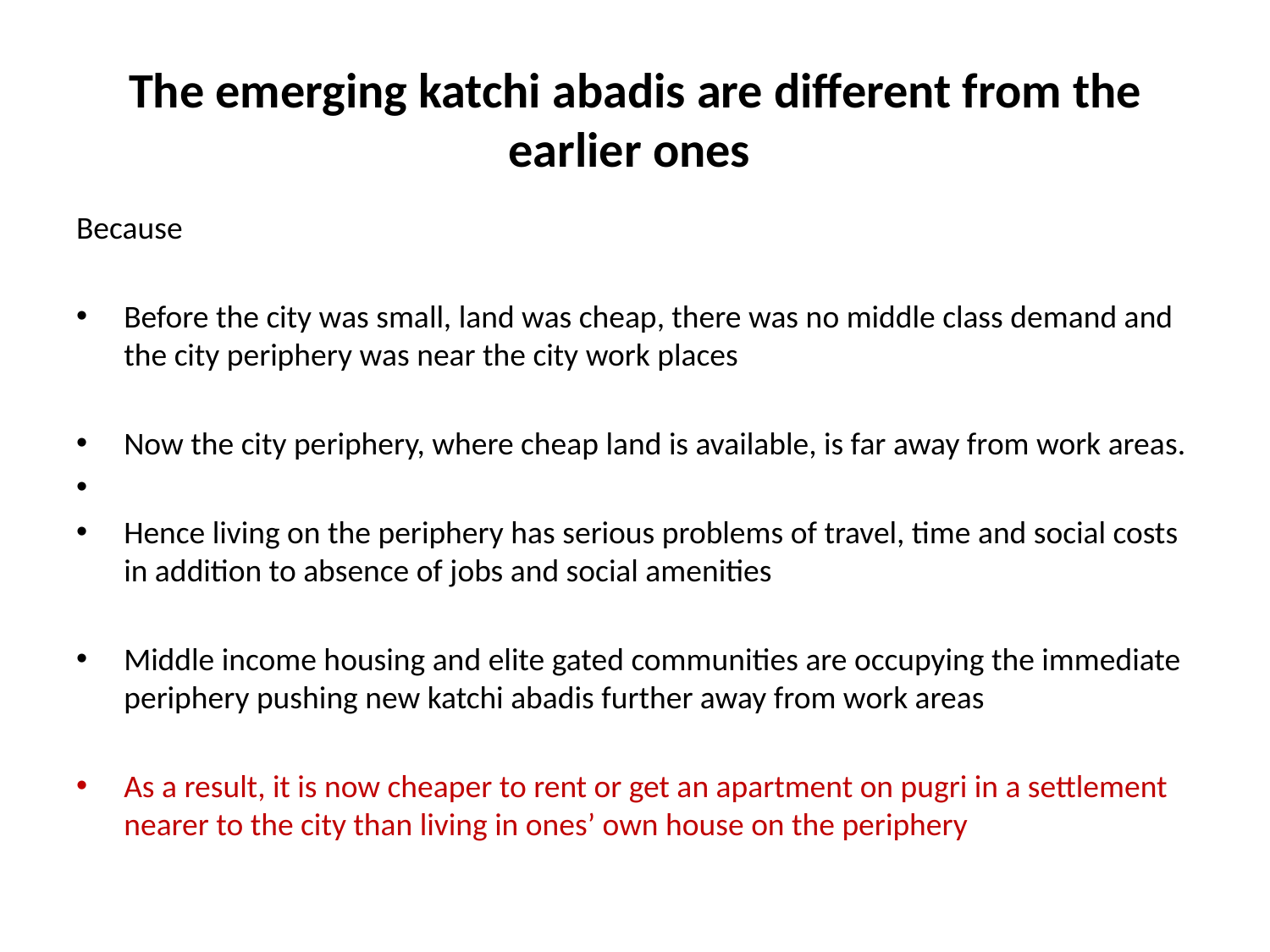

# The emerging katchi abadis are different from the earlier ones
Because

Before the city was small, land was cheap, there was no middle class demand and the city periphery was near the city work places

Now the city periphery, where cheap land is available, is far away from work areas.

Hence living on the periphery has serious problems of travel, time and social costs in addition to absence of jobs and social amenities

Middle income housing and elite gated communities are occupying the immediate periphery pushing new katchi abadis further away from work areas

As a result, it is now cheaper to rent or get an apartment on pugri in a settlement  nearer to the city than living in ones’ own house on the periphery